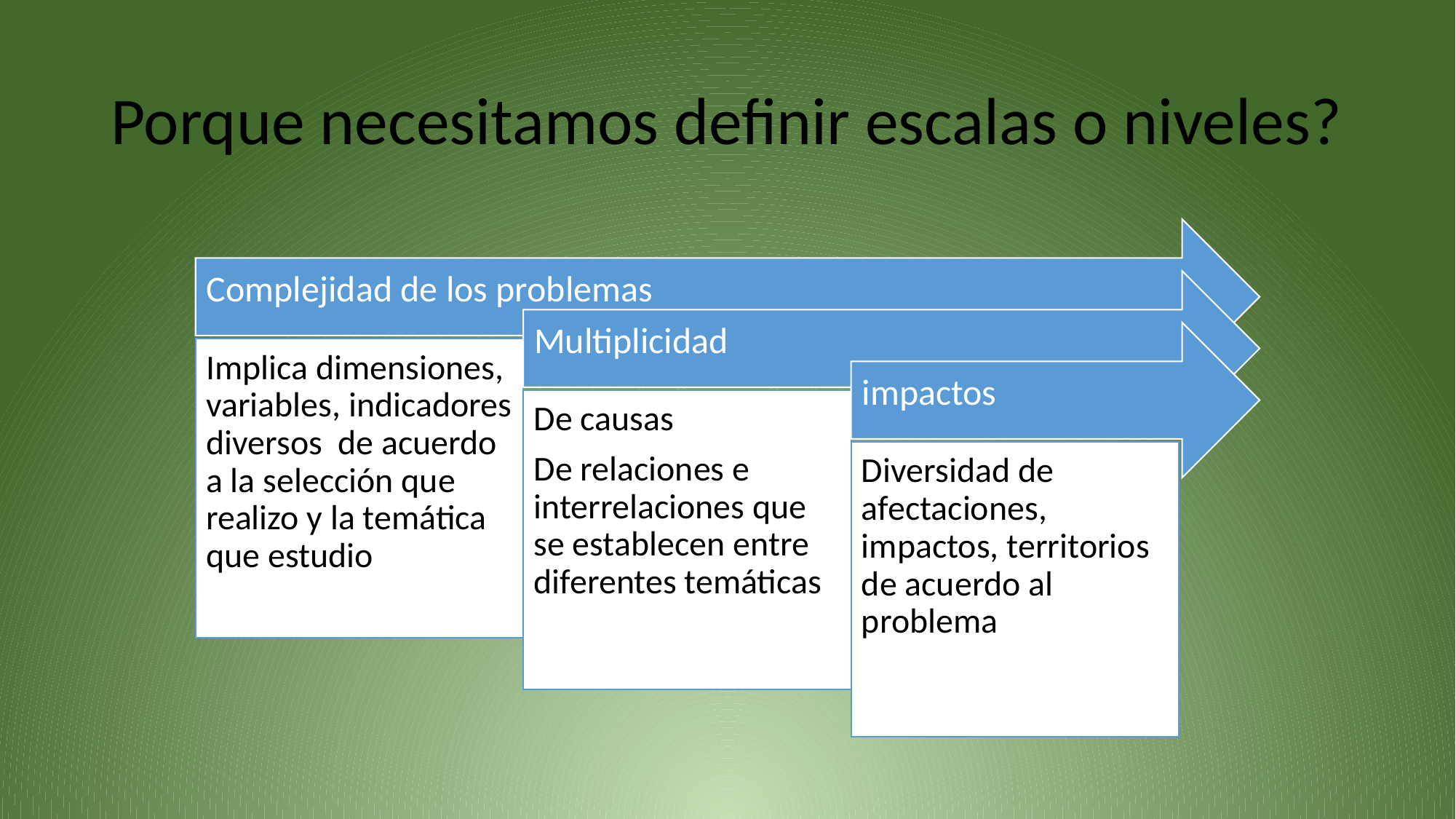

# Porque necesitamos definir escalas o niveles?
Complejidad de los problemas
Implica dimensiones, variables, indicadores diversos  de acuerdo a la selección que realizo y la temática que estudio
Multiplicidad
De causas
De relaciones e interrelaciones que se establecen entre diferentes temáticas
impactos
Diversidad de afectaciones, impactos, territorios de acuerdo al problema